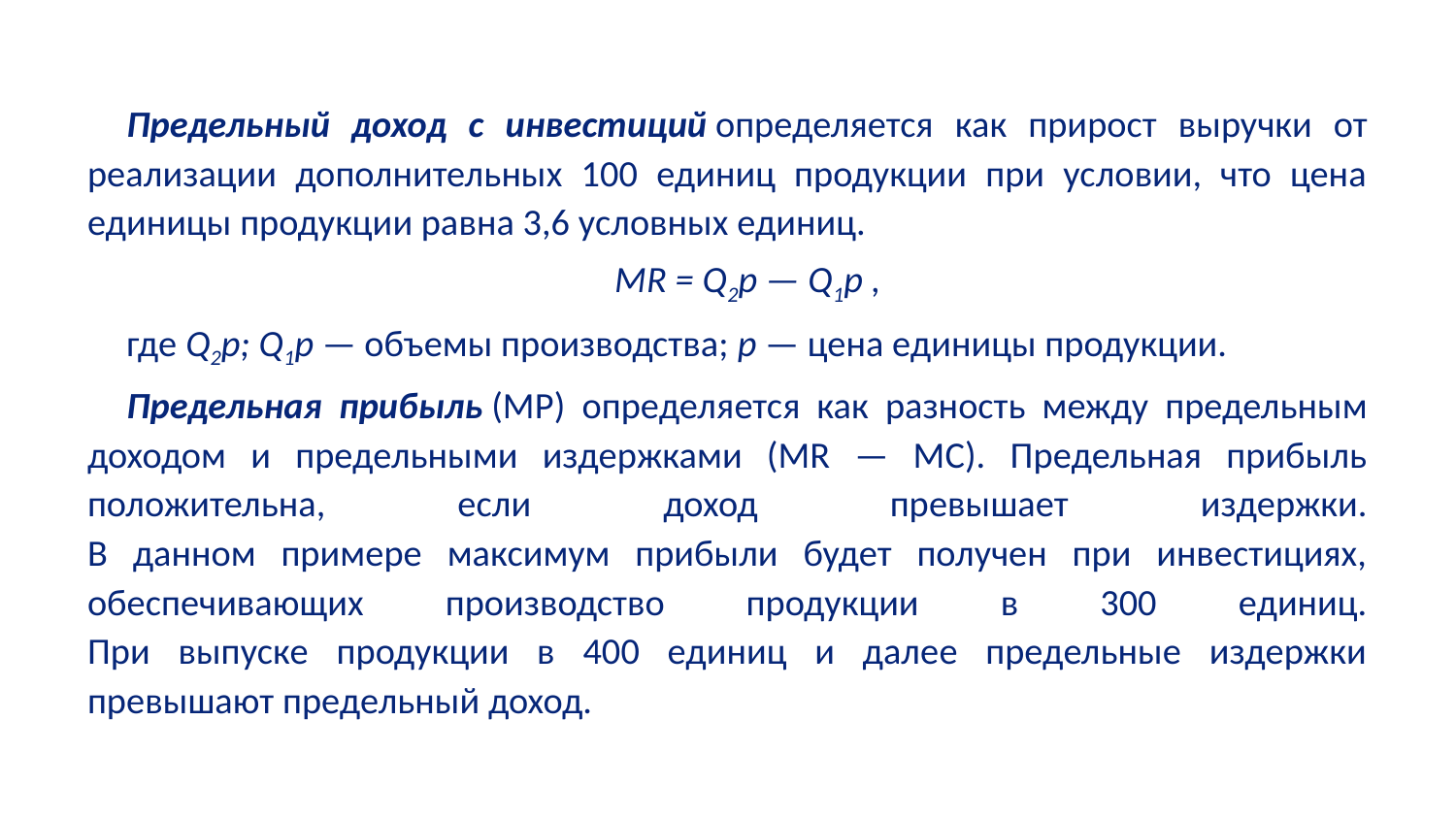

Предельный доход с инвестиций определяется как прирост выручки от реализации дополнительных 100 единиц продукции при условии, что цена единицы продукции равна 3,6 условных единиц.
MR = Q2p — Q1p ,
где Q2p; Q1p — объемы производства; р — цена единицы продукции.
Предельная прибыль (МР) определяется как разность между предельным доходом и предельными издержками (MR — МС). Предельная прибыль положительна, если доход превышает издержки.
В данном примере максимум прибыли будет получен при инвестициях, обеспечивающих производство продукции в 300 единиц.
При выпуске продукции в 400 единиц и далее предельные издержки превышают предельный доход.